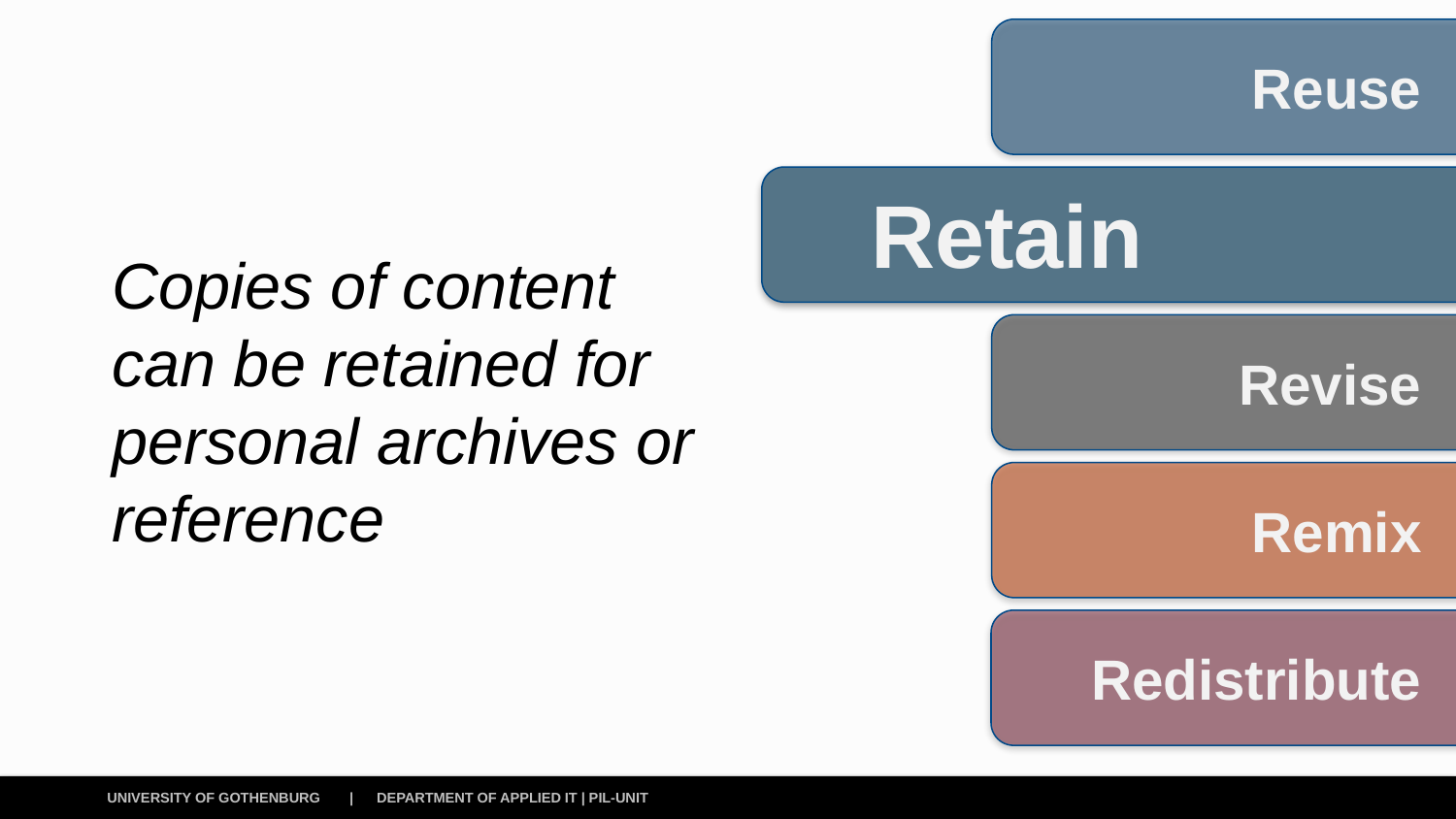

Reuse

Retain
Copies of content
can be retained for personal archives or reference

Revise

Remix

Redistribute
|      DEPARTMENT OF APPLIED IT | PIL-UNIT